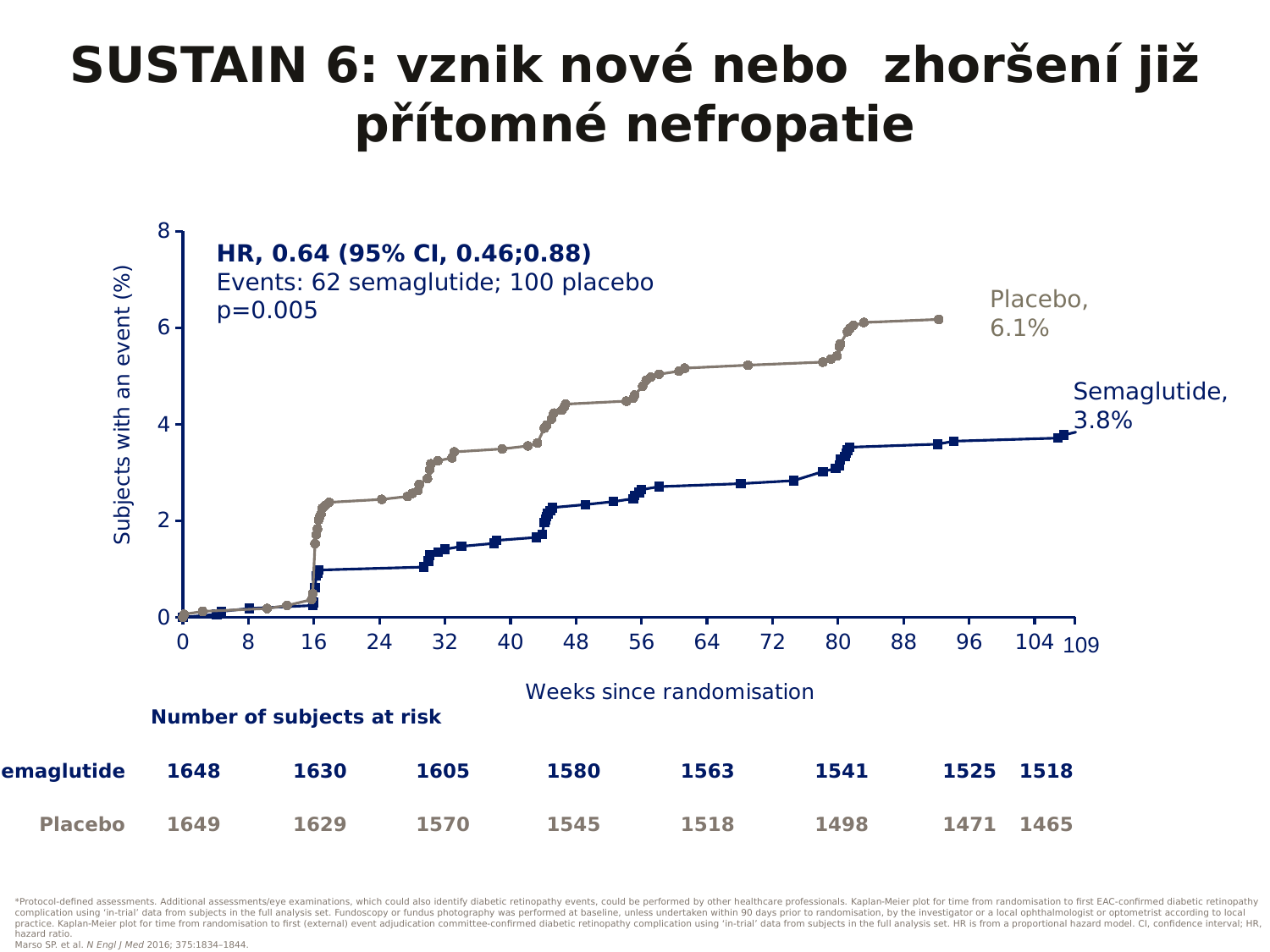

# SUSTAIN 6: vznik nové nebo  zhoršení již přítomné nefropatie

### Chart

| Category | Placebo2 | Semaglutide | Placebo |
|---|---|---|---|
HR, 0.64 (95% CI, 0.46;0.88)
Events: 62 semaglutide; 100 placebo
p=0.005
Placebo, 6.1%
Semaglutide, 3.8%
109
|  | Number of subjects at risk |  |  |  |  |  |  |  |
| --- | --- | --- | --- | --- | --- | --- | --- | --- |
| Semaglutide | 1648 | 1630 | 1605 | 1580 | 1563 | 1541 | 1525 | 1518 |
| Placebo | 1649 | 1629 | 1570 | 1545 | 1518 | 1498 | 1471 | 1465 |
*Protocol-defined assessments. Additional assessments/eye examinations, which could also identify diabetic retinopathy events, could be performed by other healthcare professionals. Kaplan−Meier plot for time from randomisation to first EAC-confirmed diabetic retinopathy complication using ‘in-trial’ data from subjects in the full analysis set. Fundoscopy or fundus photography was performed at baseline, unless undertaken within 90 days prior to randomisation, by the investigator or a local ophthalmologist or optometrist according to local practice. Kaplan−Meier plot for time from randomisation to first (external) event adjudication committee-confirmed diabetic retinopathy complication using ‘in-trial’ data from subjects in the full analysis set. HR is from a proportional hazard model. CI, confidence interval; HR, hazard ratio.
Marso SP. et al. N Engl J Med 2016; 375:1834–1844.